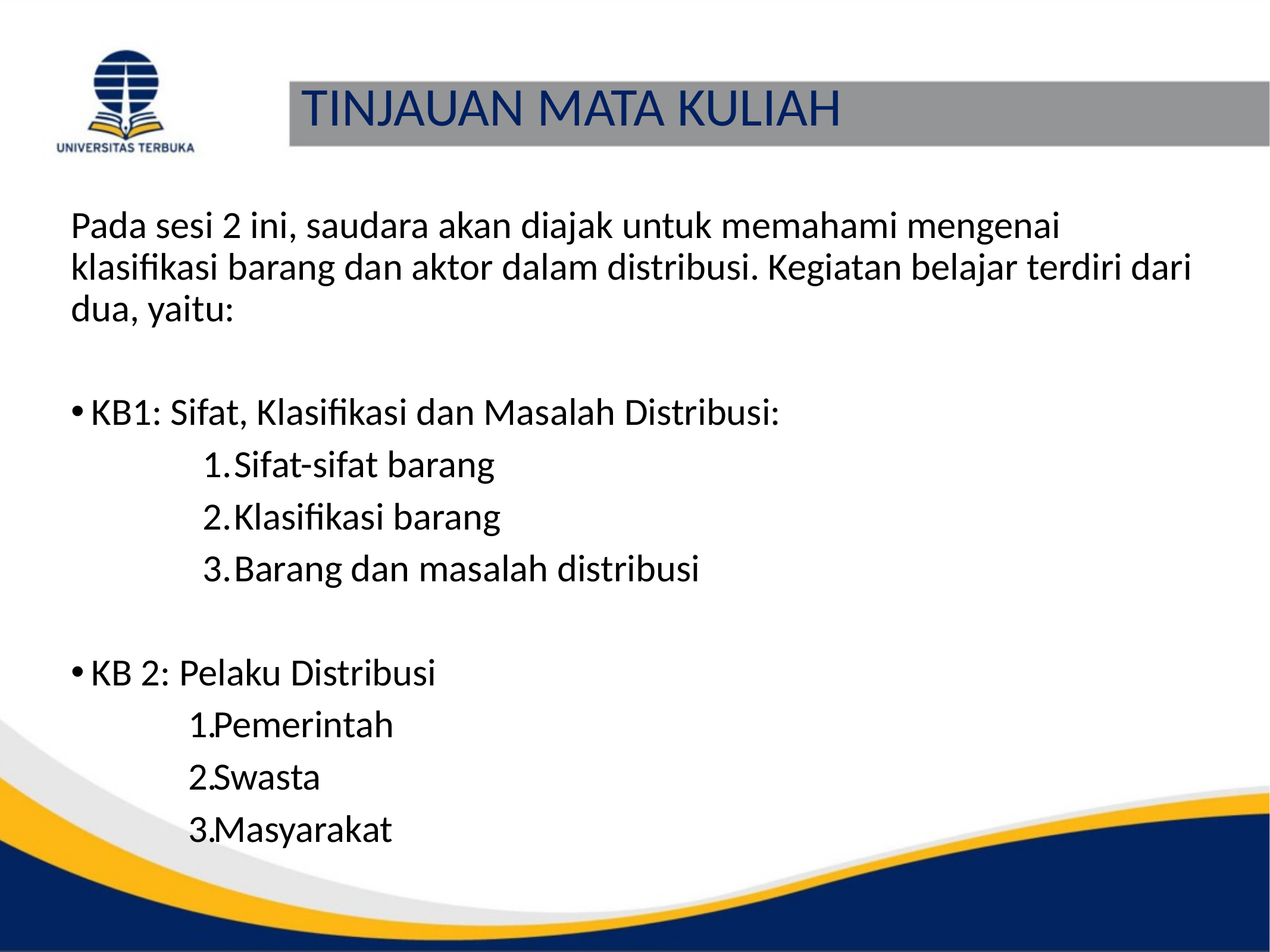

# TINJAUAN MATA KULIAH
Pada sesi 2 ini, saudara akan diajak untuk memahami mengenai klasifikasi barang dan aktor dalam distribusi. Kegiatan belajar terdiri dari dua, yaitu:

KB1: Sifat, Klasifikasi dan Masalah Distribusi:
Sifat-sifat barang
Klasifikasi barang
Barang dan masalah distribusi

KB 2: Pelaku Distribusi
Pemerintah
Swasta
Masyarakat